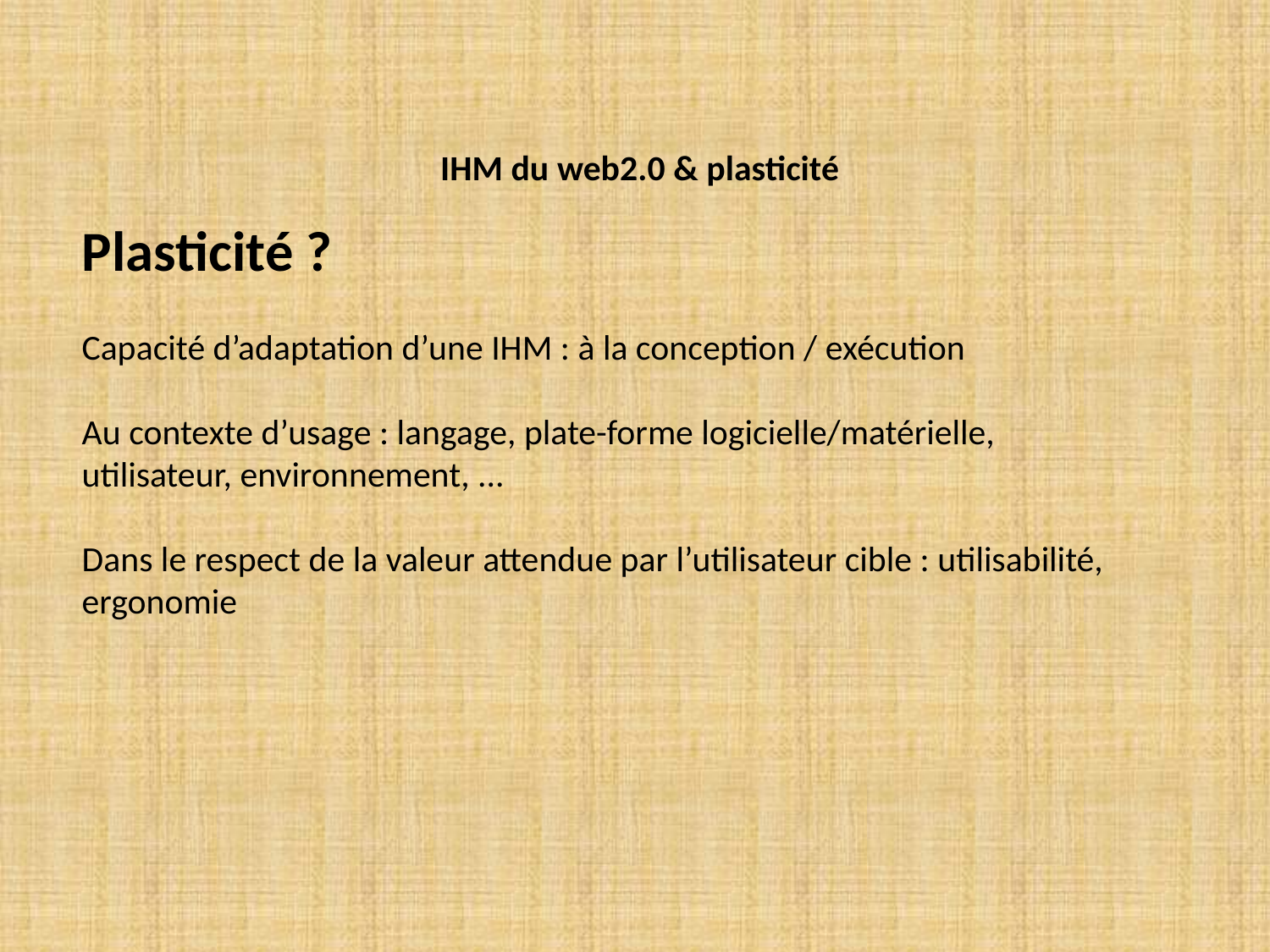

IHM du web2.0 & plasticité
Plasticité ?

Capacité d’adaptation d’une IHM : à la conception / exécution

Au contexte d’usage : langage, plate-forme logicielle/matérielle,
utilisateur, environnement, ...

Dans le respect de la valeur attendue par l’utilisateur cible : utilisabilité, ergonomie